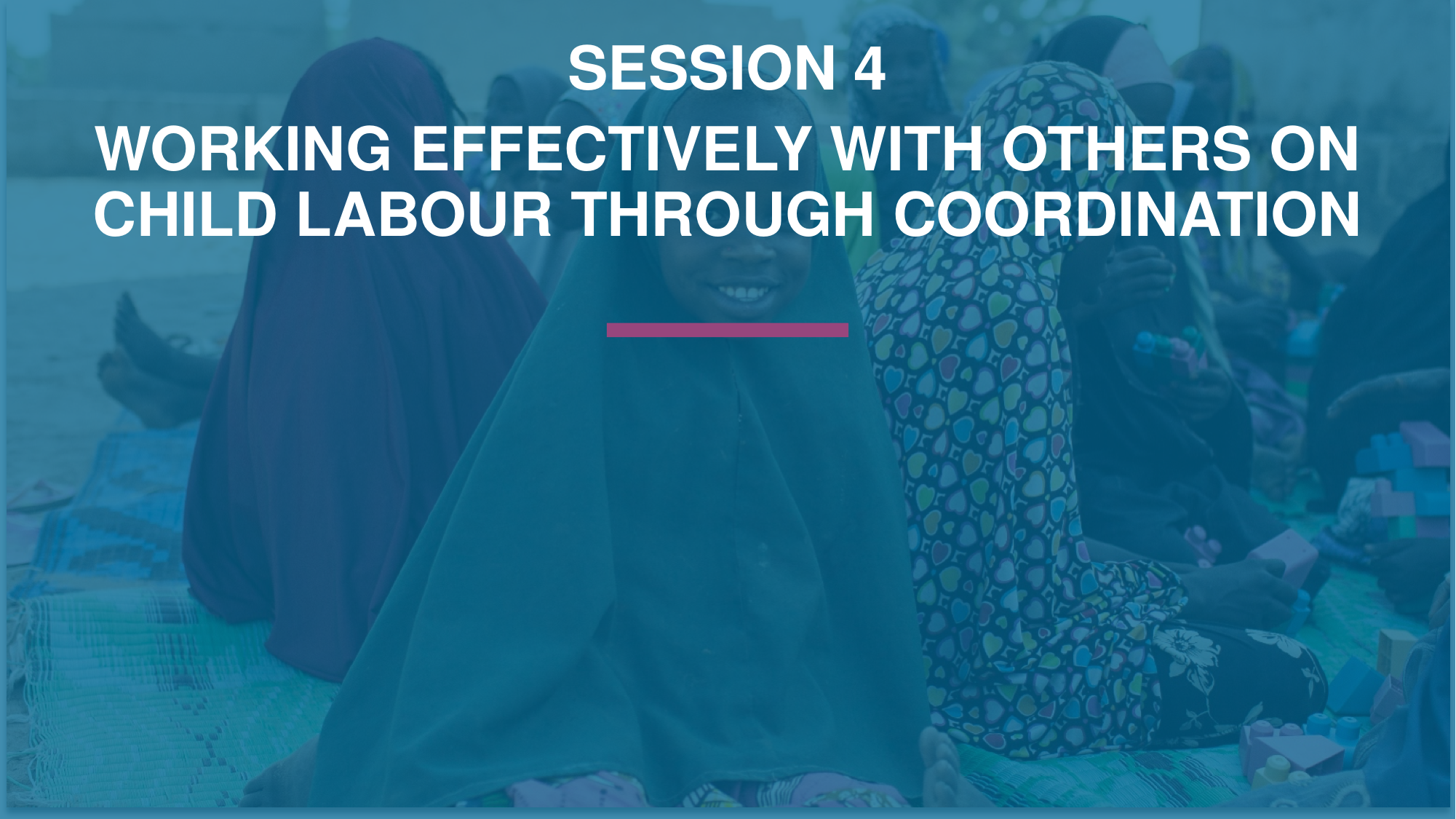

SESSION 4
WORKING EFFECTIVELY WITH OTHERS ON CHILD LABOUR THROUGH COORDINATION